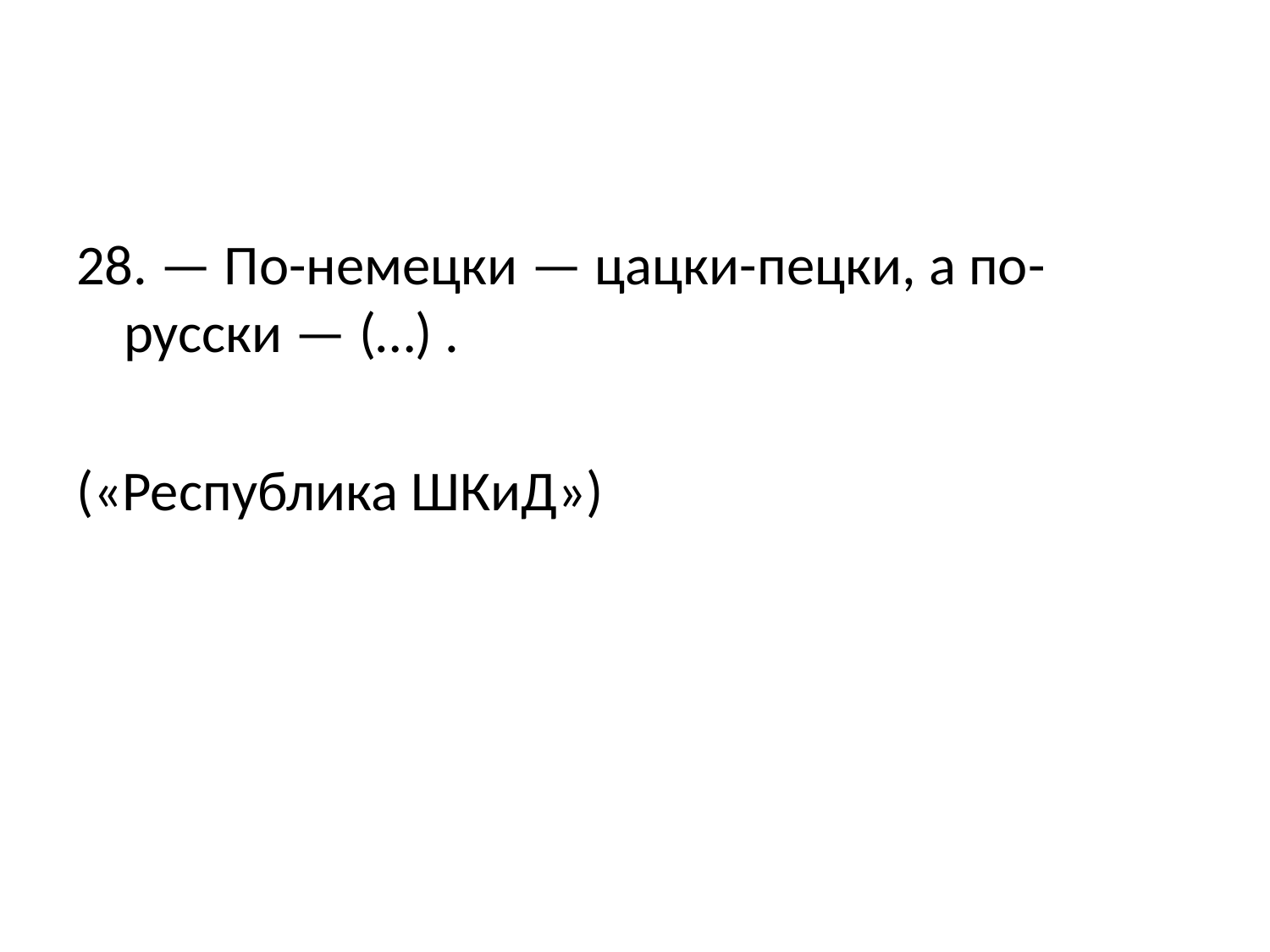

#
28. — По-немецки — цацки-пецки, а по-русски — (…) .

(«Республика ШКиД»)